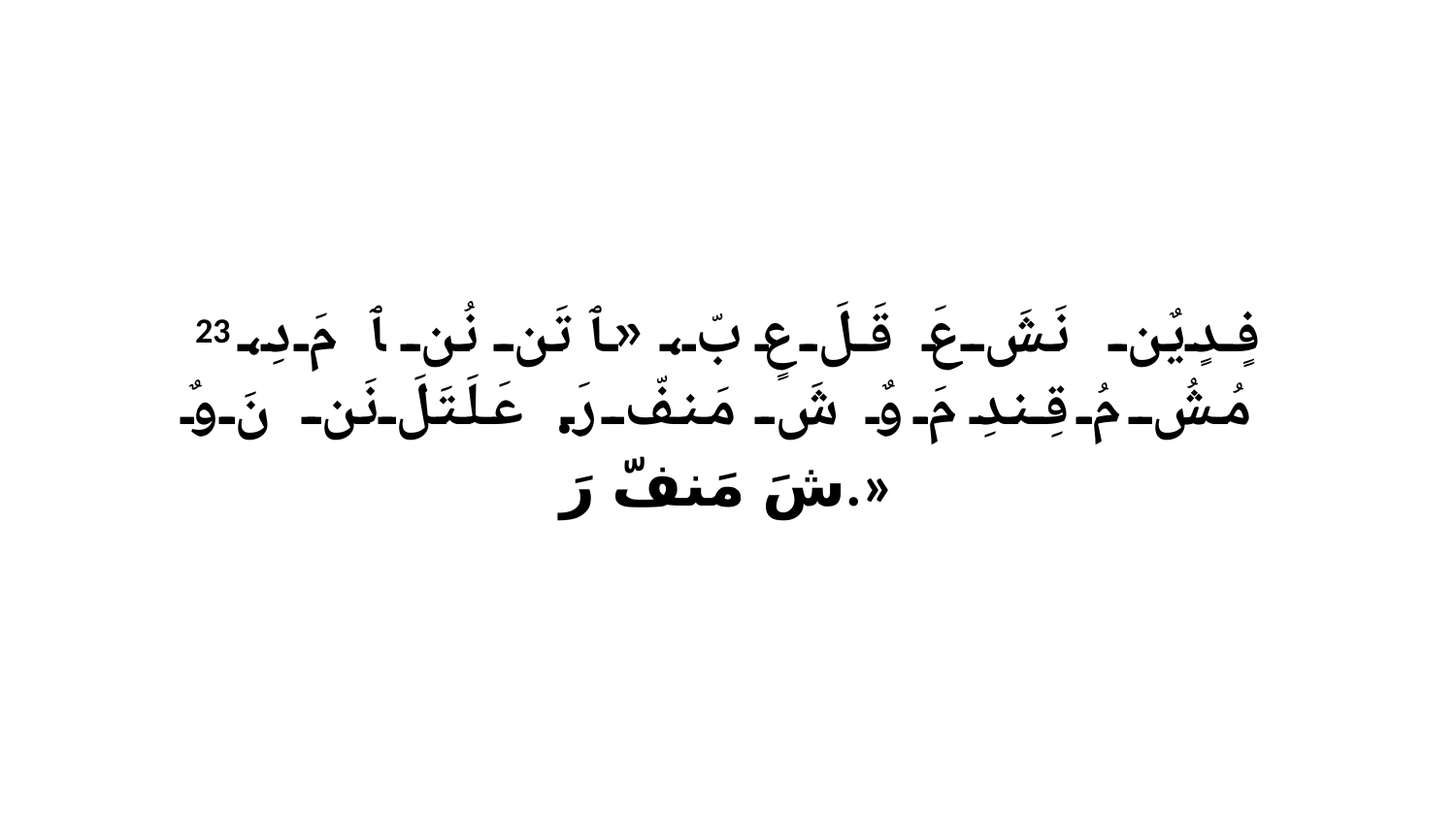

23 فٍدٍيٌن نَشَ عَ قَلَ عٍ بّ، «ﭑ تَن نُن ﭑ مَ دِ، مُشُ مُ قِندِ مَ وٌ شَ مَنفّ رَ. عَلَتَلَ نَن نَ وٌ شَ مَنفّ رَ.»